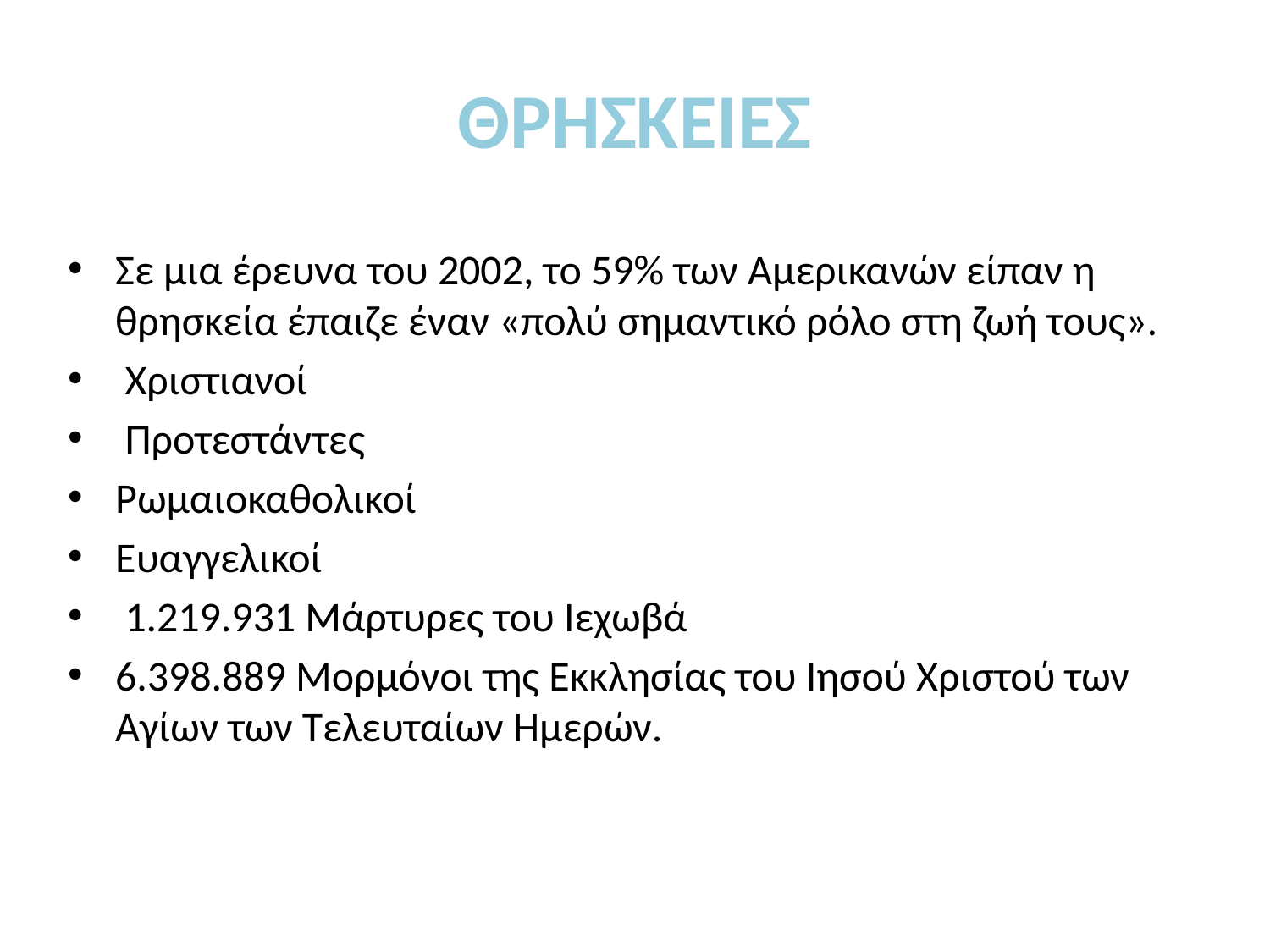

# ΘΡΗΣΚΕΙΕΣ
Σε μια έρευνα του 2002, το 59% των Αμερικανών είπαν η θρησκεία έπαιζε έναν «πολύ σημαντικό ρόλο στη ζωή τους».
 Χριστιανοί
 Προτεστάντες
Ρωμαιοκαθολικοί
Ευαγγελικοί
 1.219.931 Μάρτυρες του Ιεχωβά
6.398.889 Μορμόνοι της Εκκλησίας του Ιησού Χριστού των Αγίων των Τελευταίων Ημερών.